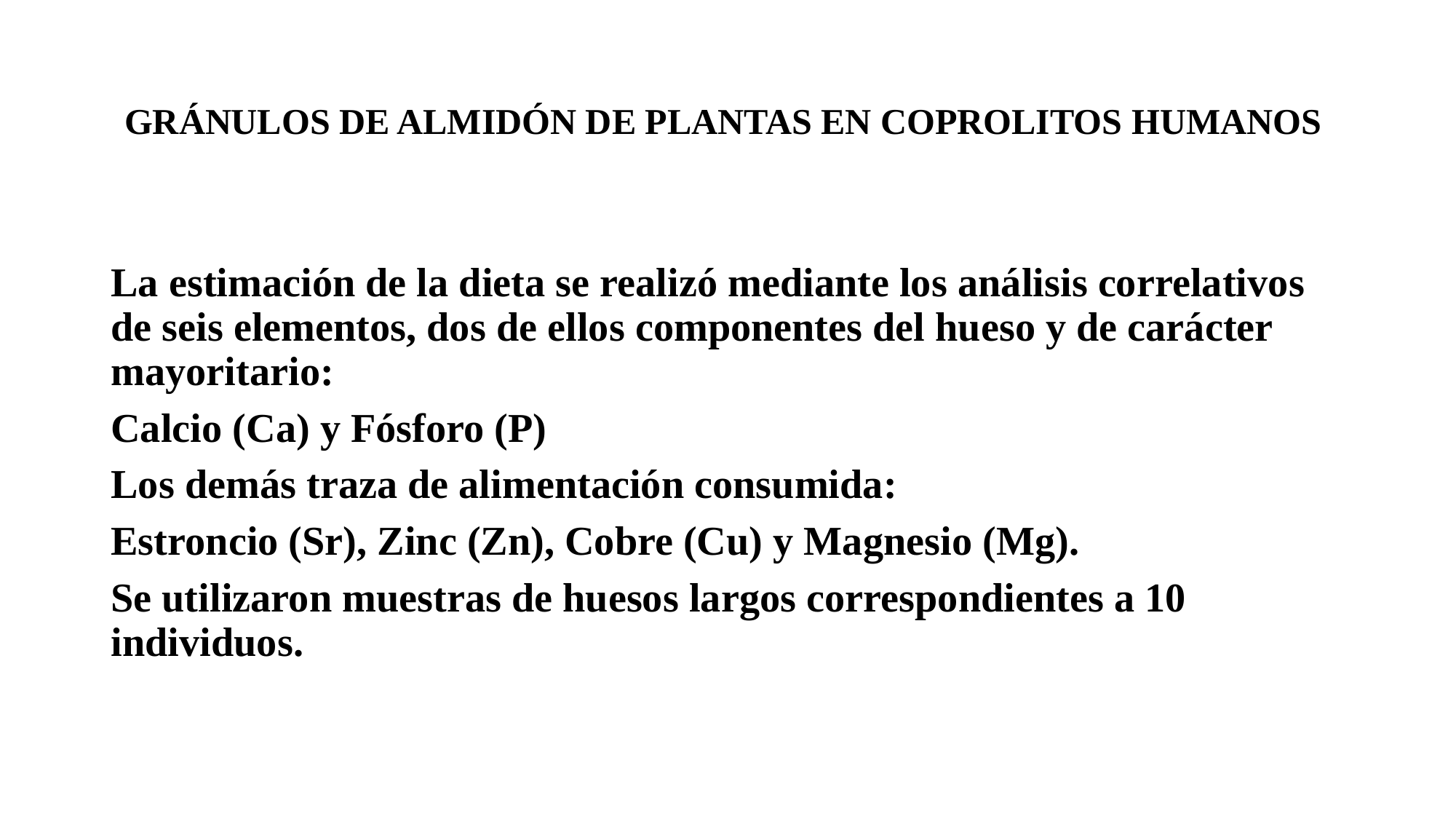

# GRÁNULOS DE ALMIDÓN DE PLANTAS EN COPROLITOS HUMANOS
La estimación de la dieta se realizó mediante los análisis correlativos de seis elementos, dos de ellos componentes del hueso y de carácter mayoritario:
Calcio (Ca) y Fósforo (P)
Los demás traza de alimentación consumida:
Estroncio (Sr), Zinc (Zn), Cobre (Cu) y Magnesio (Mg).
Se utilizaron muestras de huesos largos correspondientes a 10 individuos.